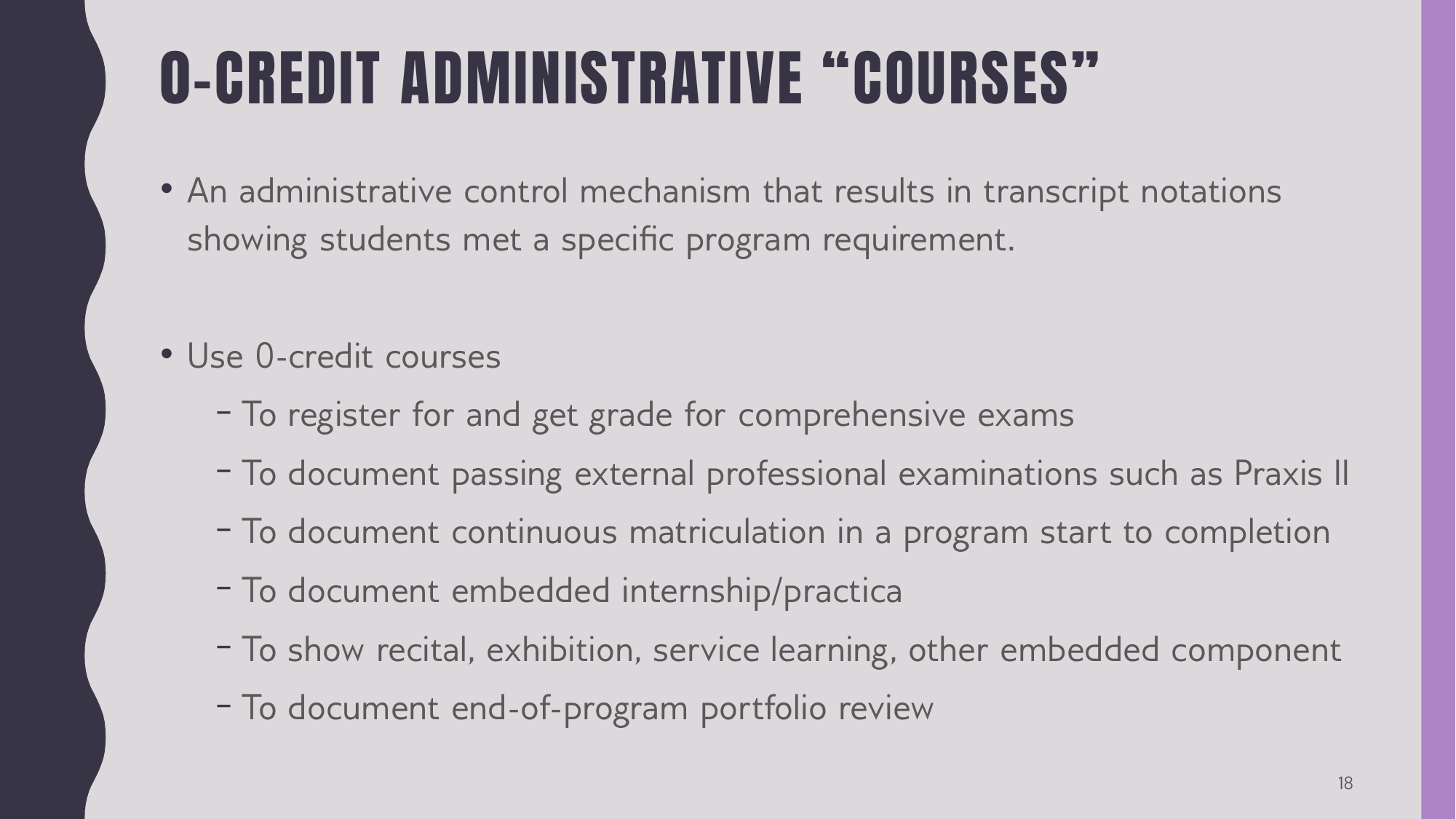

# 0-credit administrative “courses”
An administrative control mechanism that results in transcript notations showing students met a specific program requirement.

Use 0-credit courses
To register for and get grade for comprehensive exams
To document passing external professional examinations such as Praxis II
To document continuous matriculation in a program start to completion
To document embedded internship/practica
To show recital, exhibition, service learning, other embedded component
To document end-of-program portfolio review
18